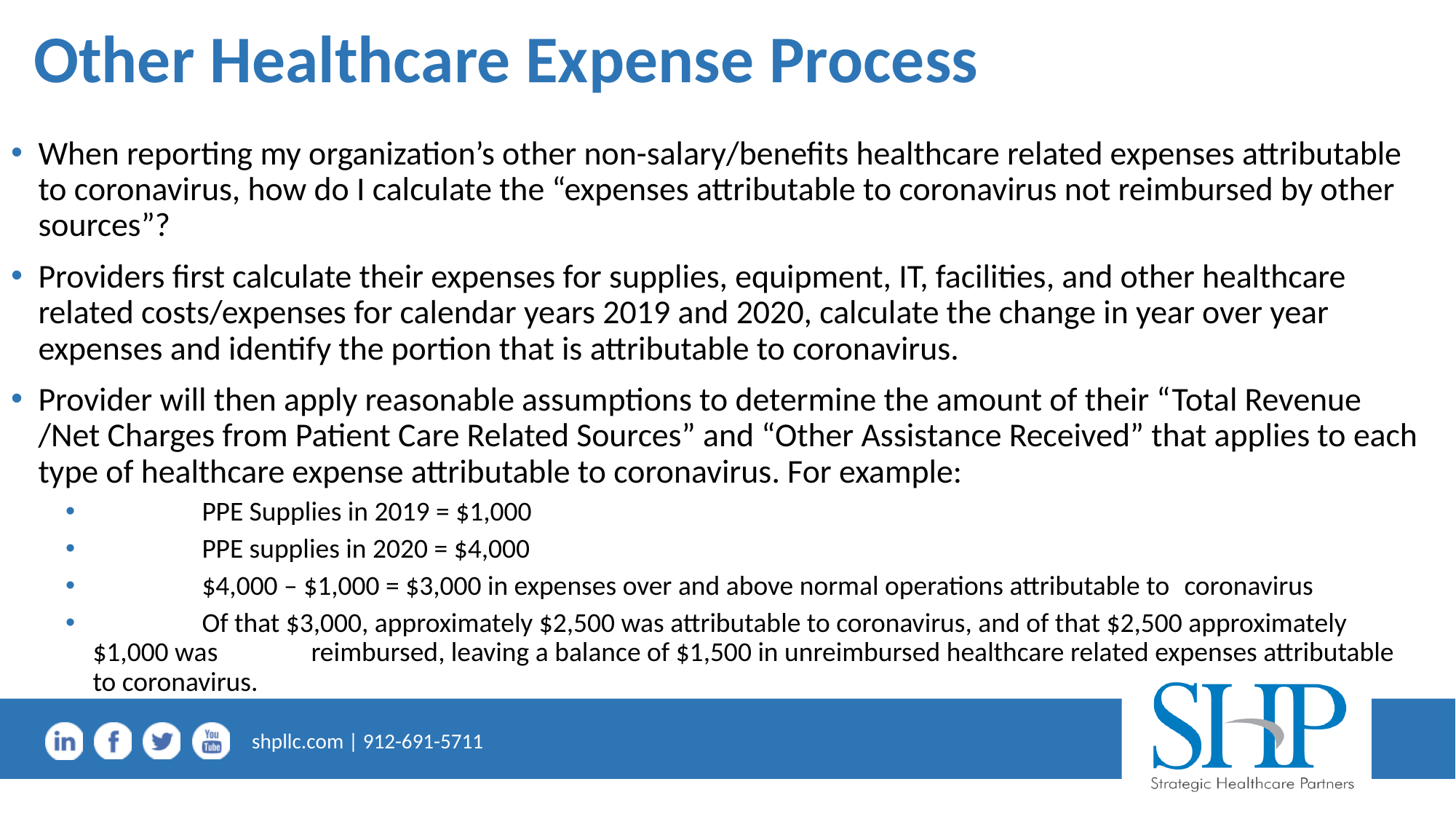

# Other Healthcare Expense Process
When reporting my organization’s other non-salary/benefits healthcare related expenses attributable to coronavirus, how do I calculate the “expenses attributable to coronavirus not reimbursed by other sources”?
Providers first calculate their expenses for supplies, equipment, IT, facilities, and other healthcare related costs/expenses for calendar years 2019 and 2020, calculate the change in year over year expenses and identify the portion that is attributable to coronavirus.
Provider will then apply reasonable assumptions to determine the amount of their “Total Revenue /Net Charges from Patient Care Related Sources” and “Other Assistance Received” that applies to each type of healthcare expense attributable to coronavirus. For example:
	PPE Supplies in 2019 = $1,000
	PPE supplies in 2020 = $4,000
	$4,000 – $1,000 = $3,000 in expenses over and above normal operations attributable to 	coronavirus
	Of that $3,000, approximately $2,500 was attributable to coronavirus, and of that $2,500 approximately $1,000 was 	reimbursed, leaving a balance of $1,500 in unreimbursed healthcare related expenses attributable to coronavirus.